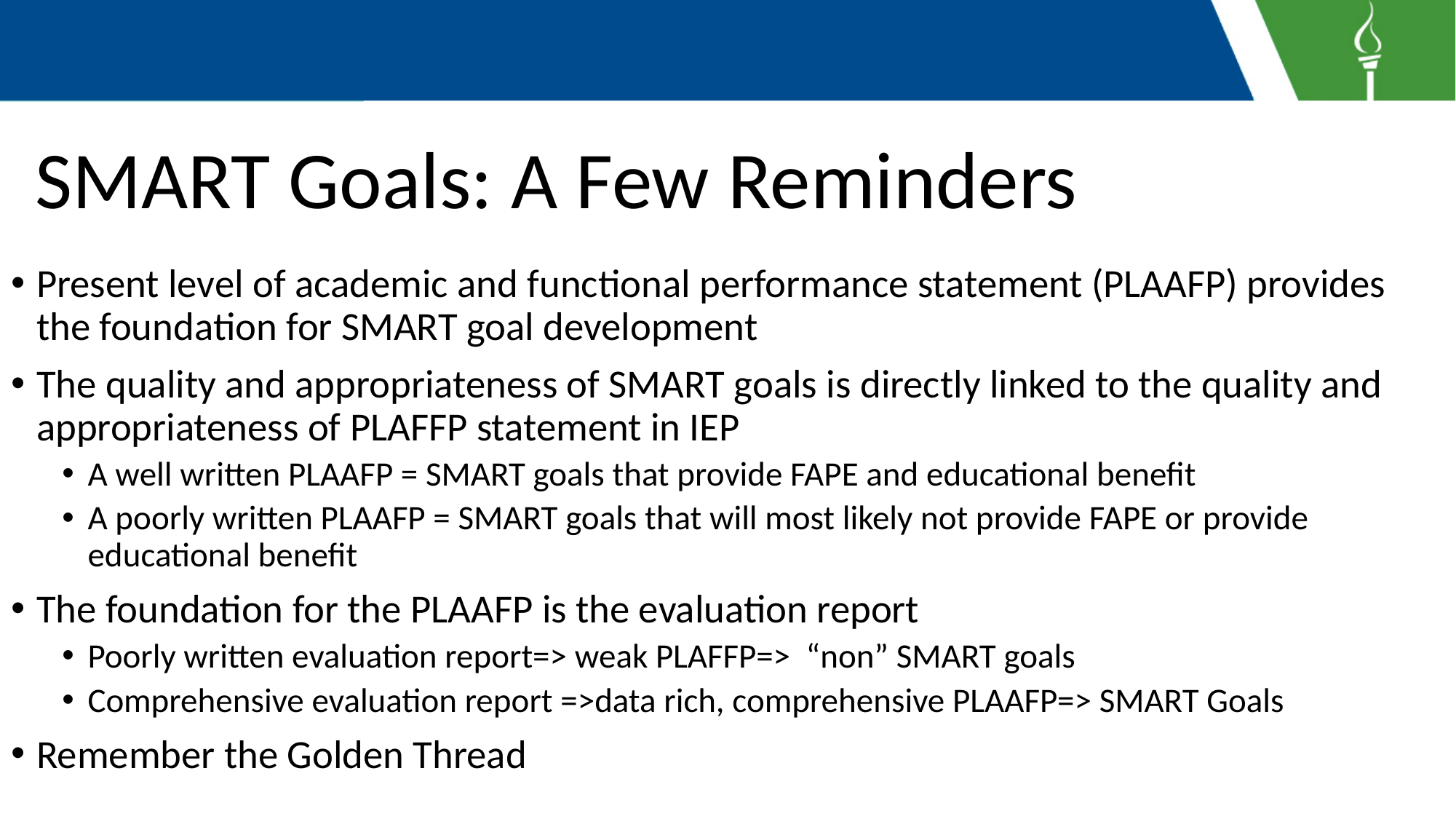

# SMART Goals: A Few Reminders
Present level of academic and functional performance statement (PLAAFP) provides the foundation for SMART goal development
The quality and appropriateness of SMART goals is directly linked to the quality and appropriateness of PLAFFP statement in IEP
A well written PLAAFP = SMART goals that provide FAPE and educational benefit
A poorly written PLAAFP = SMART goals that will most likely not provide FAPE or provide educational benefit
The foundation for the PLAAFP is the evaluation report
Poorly written evaluation report=> weak PLAFFP=>  “non” SMART goals
Comprehensive evaluation report =>data rich, comprehensive PLAAFP=> SMART Goals
Remember the Golden Thread